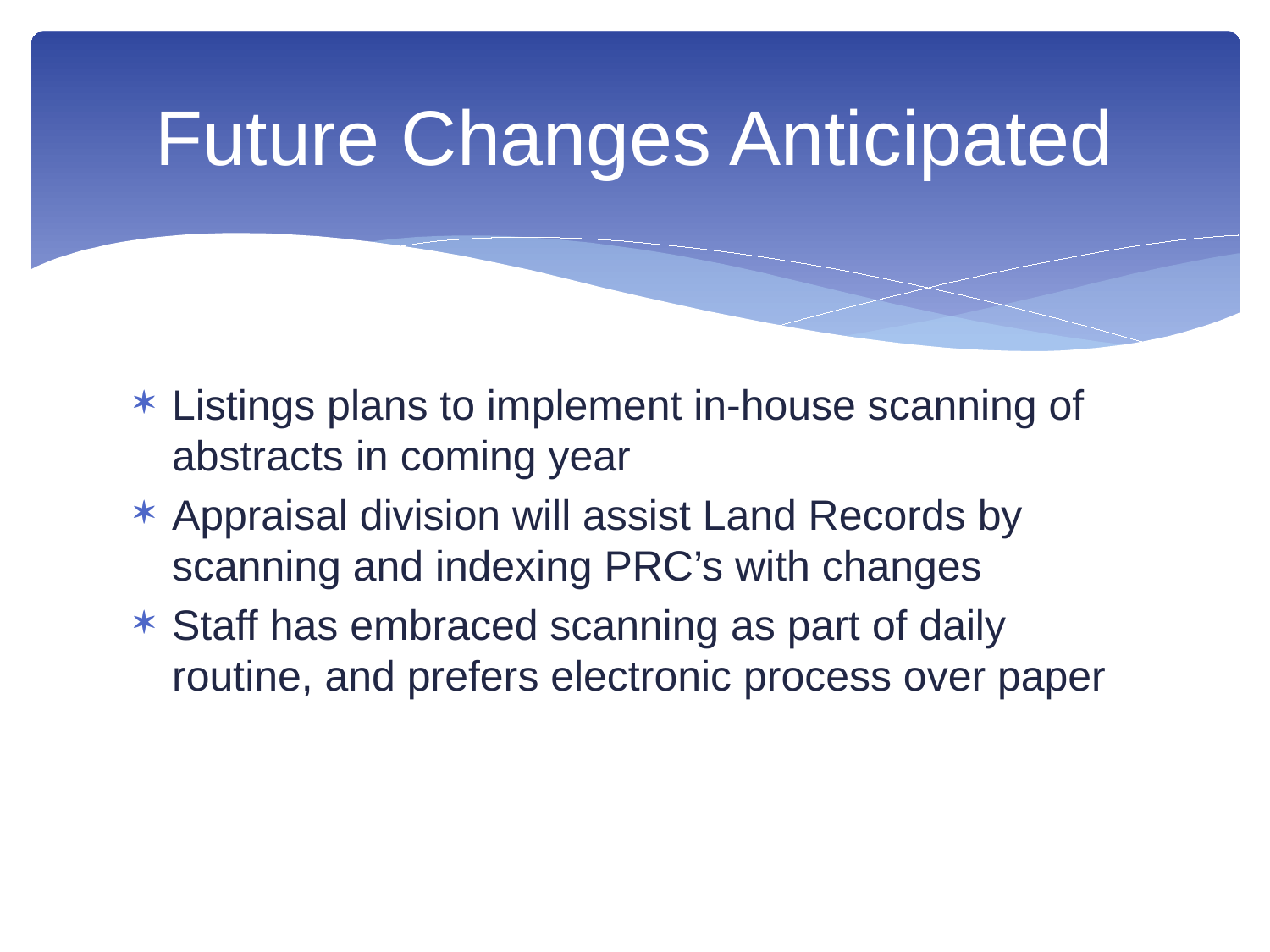

# Future Changes Anticipated
Listings plans to implement in-house scanning of abstracts in coming year
Appraisal division will assist Land Records by scanning and indexing PRC’s with changes
Staff has embraced scanning as part of daily routine, and prefers electronic process over paper